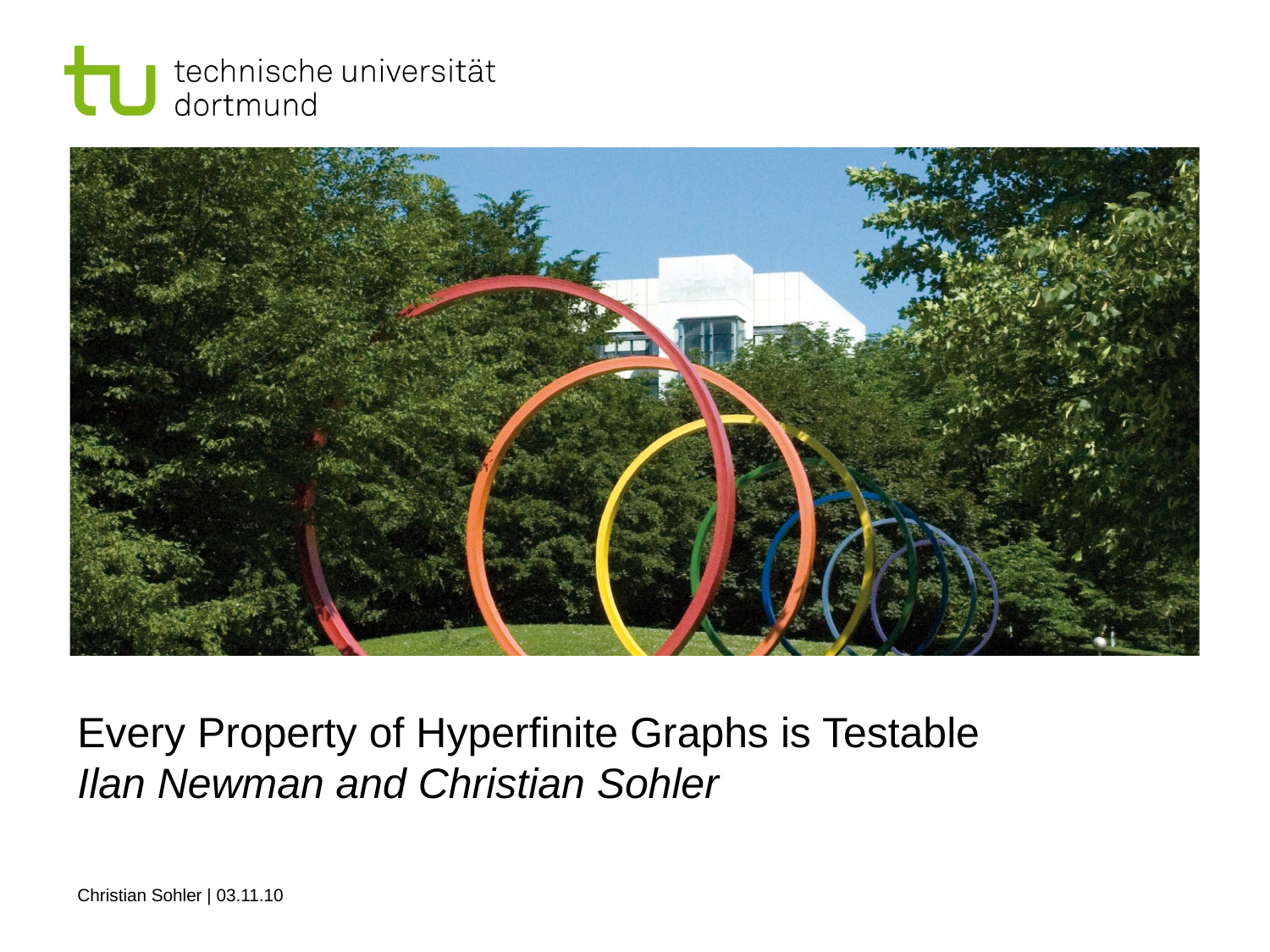

# Every Property of Hyperfinite Graphs is Testable Ilan Newman and Christian Sohler
Christian Sohler | 03.11.10